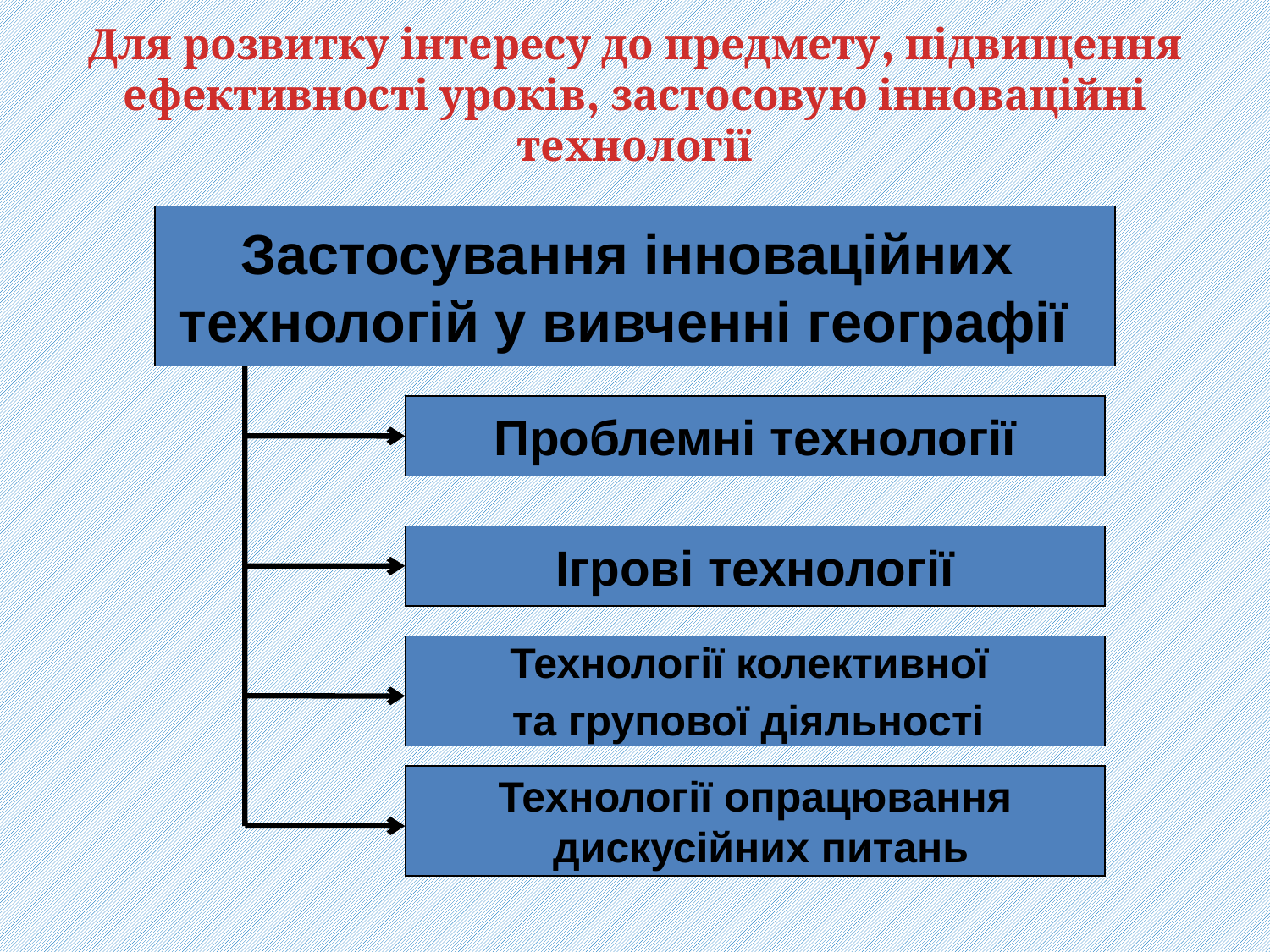

# Для розвитку інтересу до предмету, підвищення ефективності уроків, застосовую інноваційні технології
Застосування інноваційних
технологій у вивченні географії

Проблемні технології

Ігрові технології

Технології колективної
та групової діяльності

Технології опрацювання
 дискусійних питань